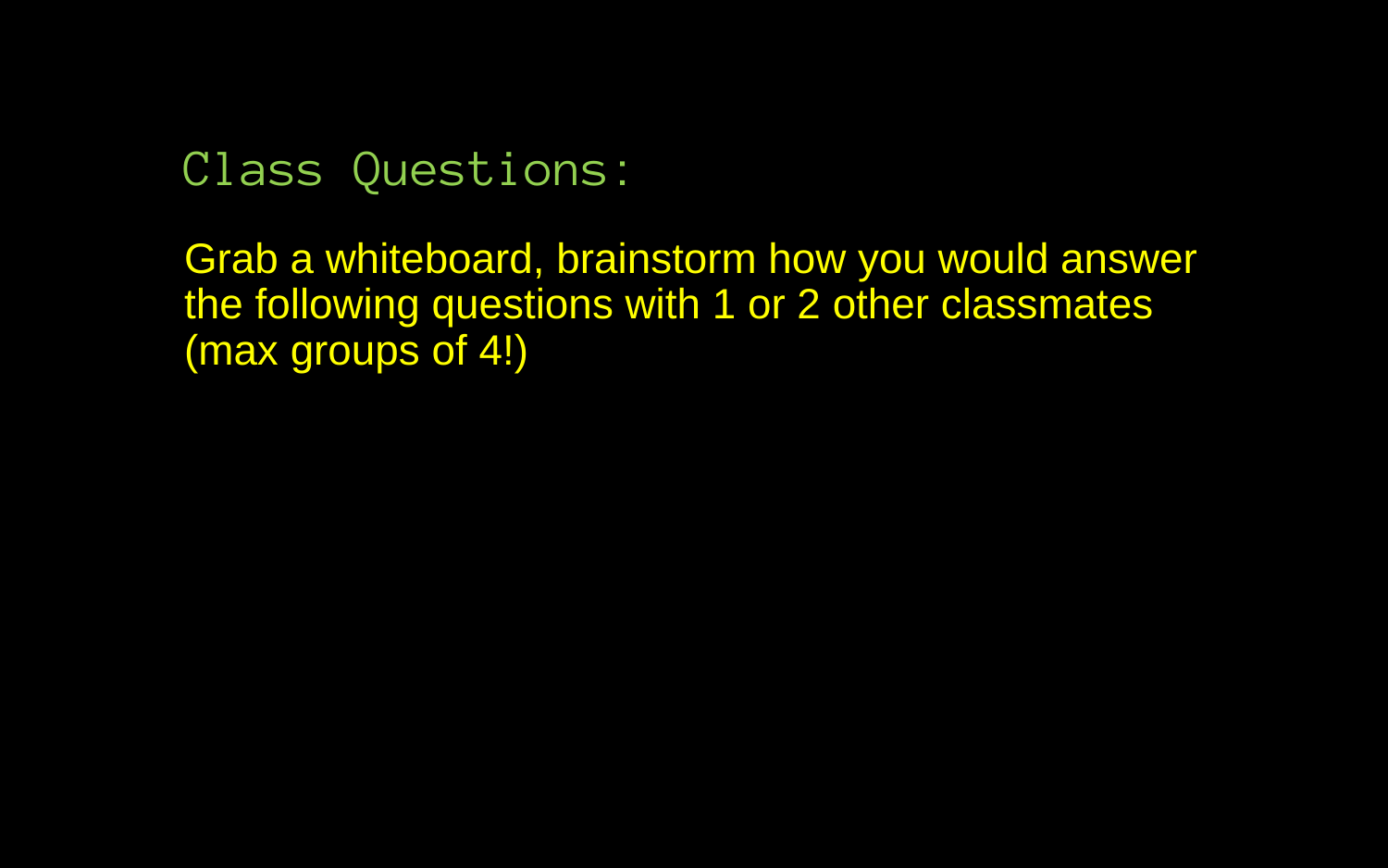

# Class Questions:
Grab a whiteboard, brainstorm how you would answer the following questions with 1 or 2 other classmates (max groups of 4!)